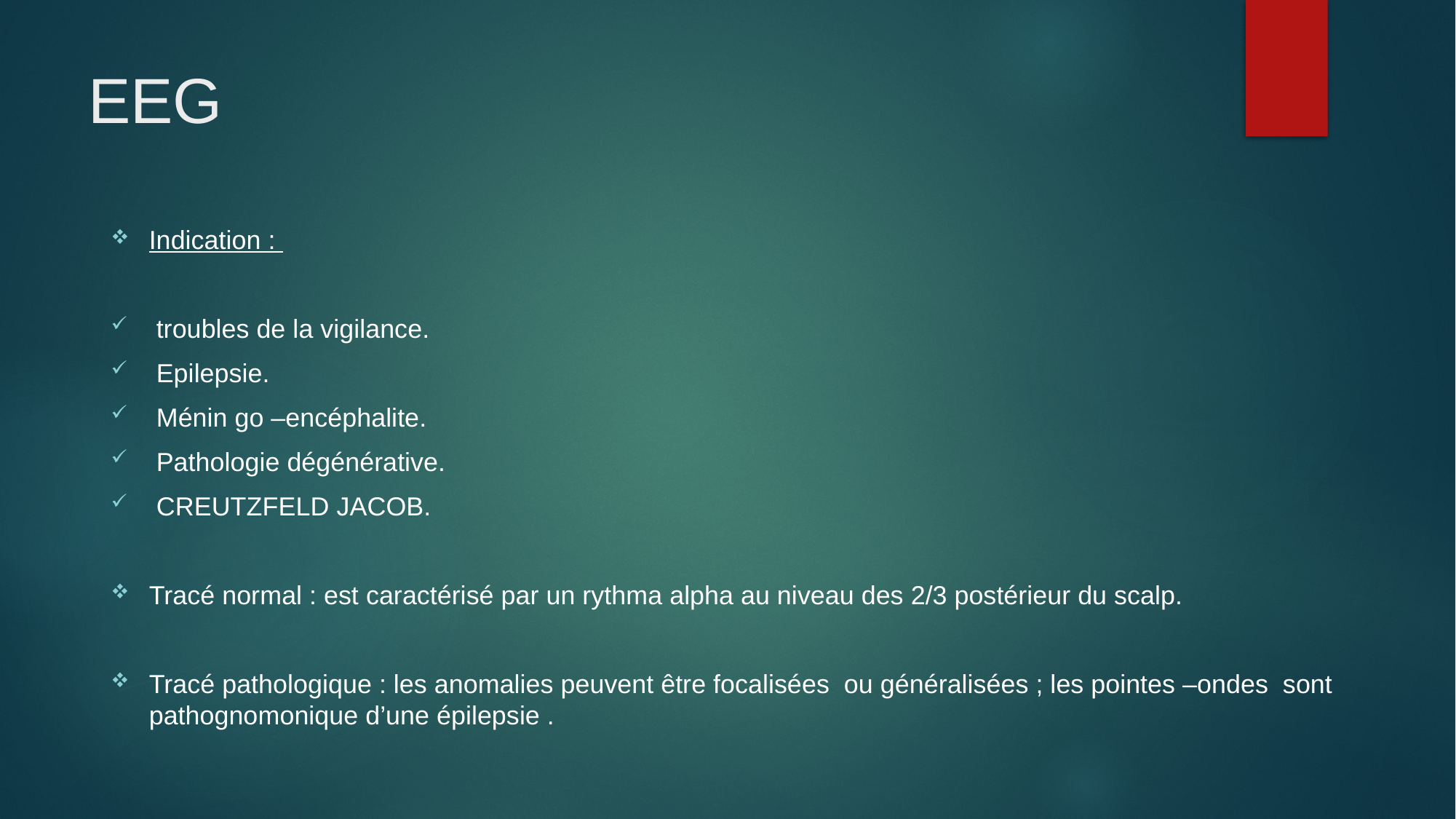

# EEG
Indication :

 troubles de la vigilance.
 Epilepsie.
 Ménin go –encéphalite.
 Pathologie dégénérative.
 CREUTZFELD JACOB.

Tracé normal : est caractérisé par un rythma alpha au niveau des 2/3 postérieur du scalp.

Tracé pathologique : les anomalies peuvent être focalisées  ou généralisées ; les pointes –ondes  sont pathognomonique d’une épilepsie .